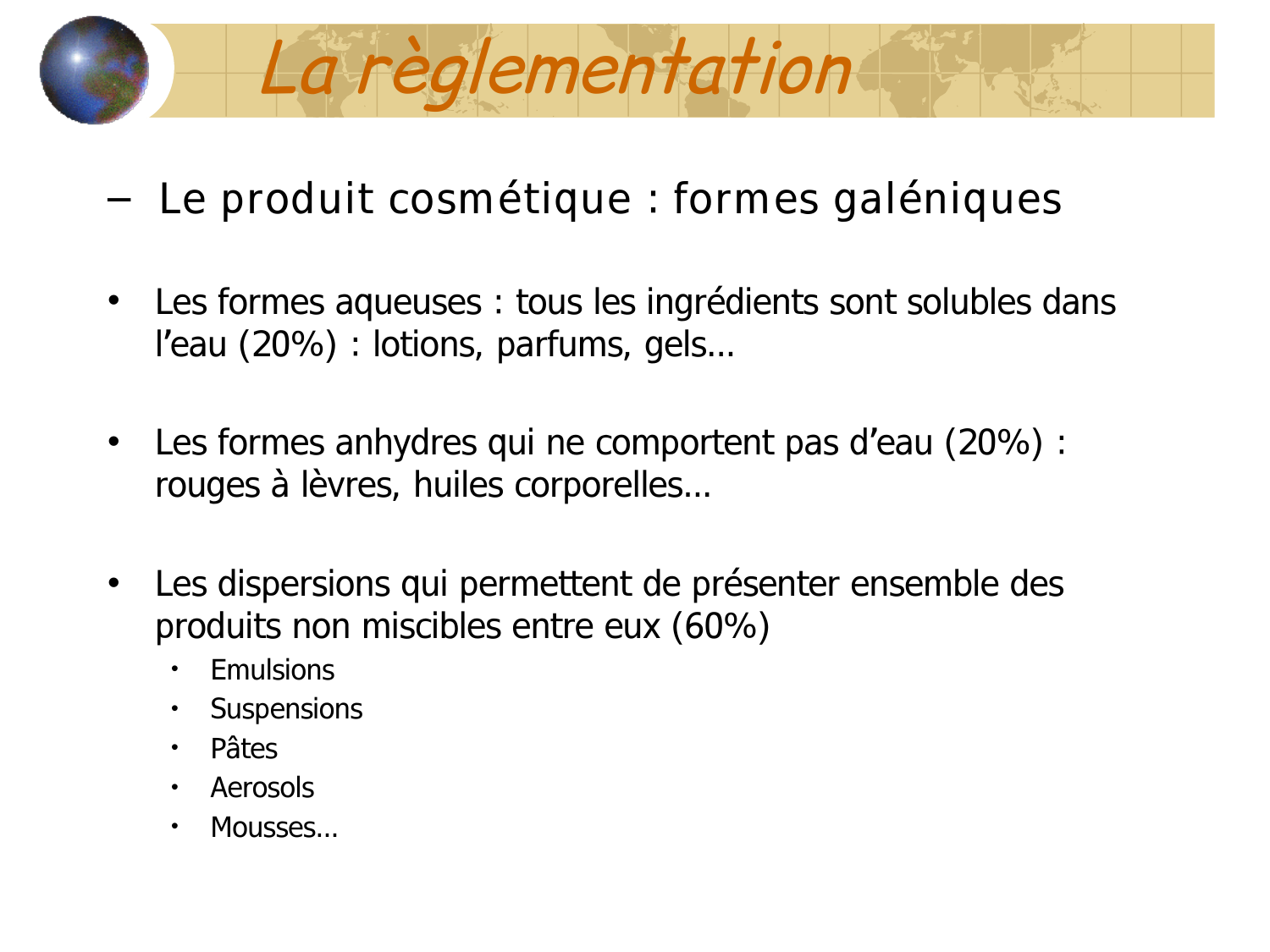

La règlementation

–  Le produit cosmétique : formes galéniques

Les formes aqueuses : tous les ingrédients sont solubles dans l’eau (20%) : lotions, parfums, gels…

Les formes anhydres qui ne comportent pas d’eau (20%) : rouges à lèvres, huiles corporelles…

Les dispersions qui permettent de présenter ensemble des produits non miscibles entre eux (60%)
Emulsions
Suspensions
Pâtes
Aerosols
Mousses…